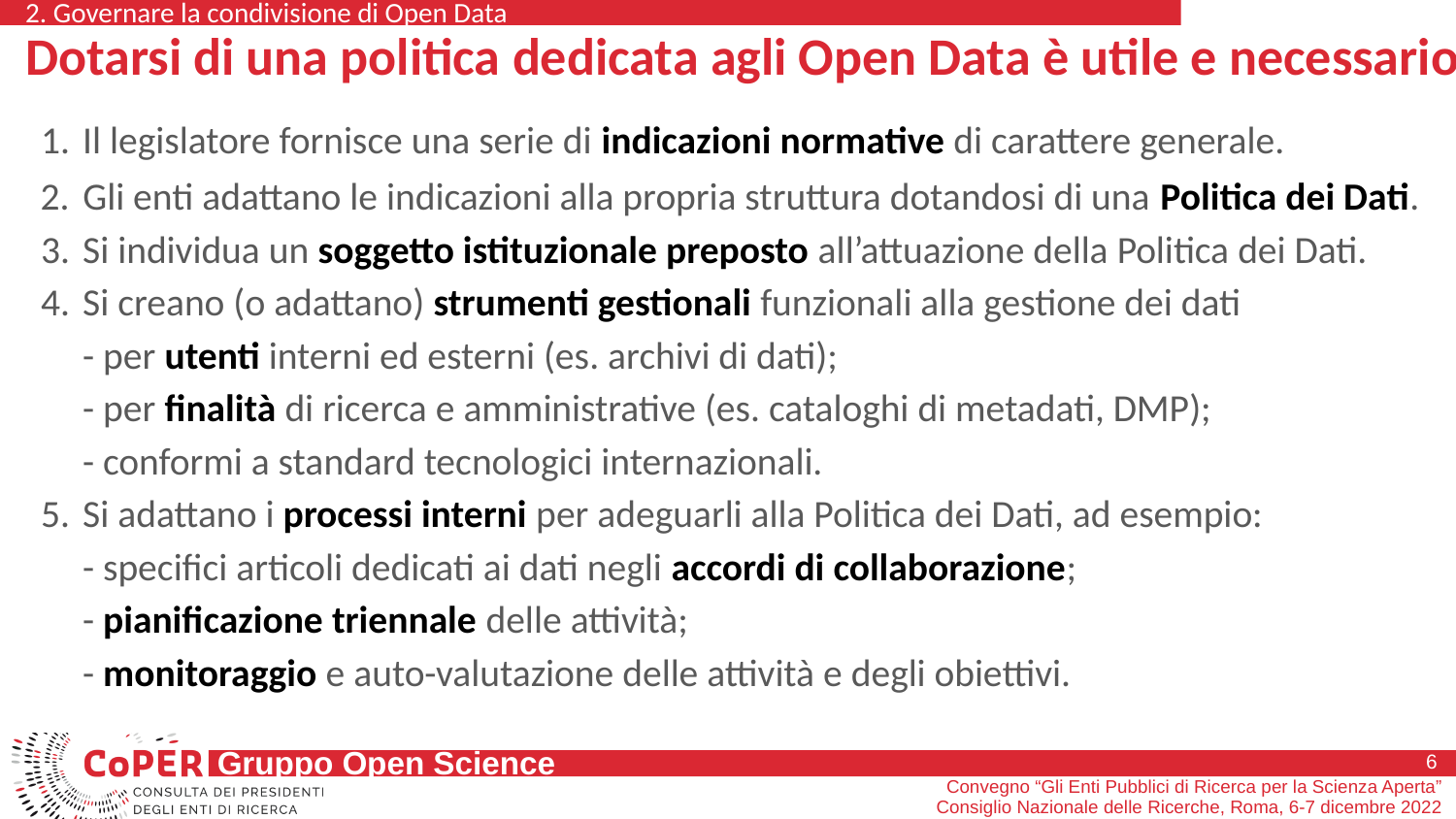

2. Governare la condivisione di Open Data
# Dotarsi di una politica dedicata agli Open Data è utile e necessario
Il legislatore fornisce una serie di indicazioni normative di carattere generale.
Gli enti adattano le indicazioni alla propria struttura dotandosi di una Politica dei Dati.
Si individua un soggetto istituzionale preposto all’attuazione della Politica dei Dati.
Si creano (o adattano) strumenti gestionali funzionali alla gestione dei dati
- per utenti interni ed esterni (es. archivi di dati);
- per finalità di ricerca e amministrative (es. cataloghi di metadati, DMP);
- conformi a standard tecnologici internazionali.
Si adattano i processi interni per adeguarli alla Politica dei Dati, ad esempio:
- specifici articoli dedicati ai dati negli accordi di collaborazione;
- pianificazione triennale delle attività;
- monitoraggio e auto-valutazione delle attività e degli obiettivi.
6